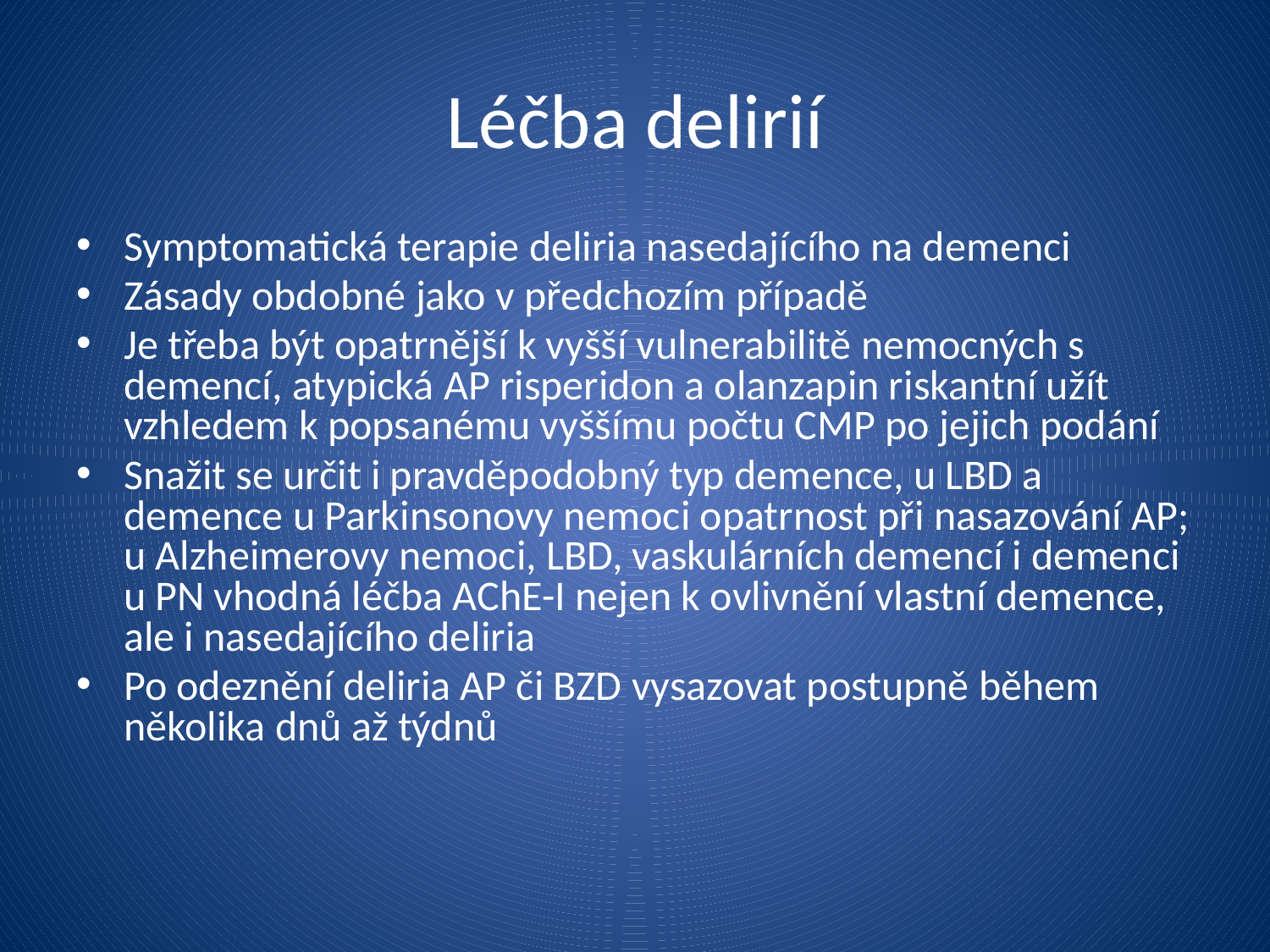

Léčba delirií
Symptomatická terapie deliria nasedajícího na demenci
Zásady obdobné jako v předchozím případě
Je třeba být opatrnější k vyšší vulnerabilitě nemocných s demencí, atypická AP risperidon a olanzapin riskantní užít vzhledem k popsanému vyššímu počtu CMP po jejich podání
Snažit se určit i pravděpodobný typ demence, u LBD a demence u Parkinsonovy nemoci opatrnost při nasazování AP; u Alzheimerovy nemoci, LBD, vaskulárních demencí i demenci u PN vhodná léčba AChE-I nejen k ovlivnění vlastní demence, ale i nasedajícího deliria
Po odeznění deliria AP či BZD vysazovat postupně během několika dnů až týdnů